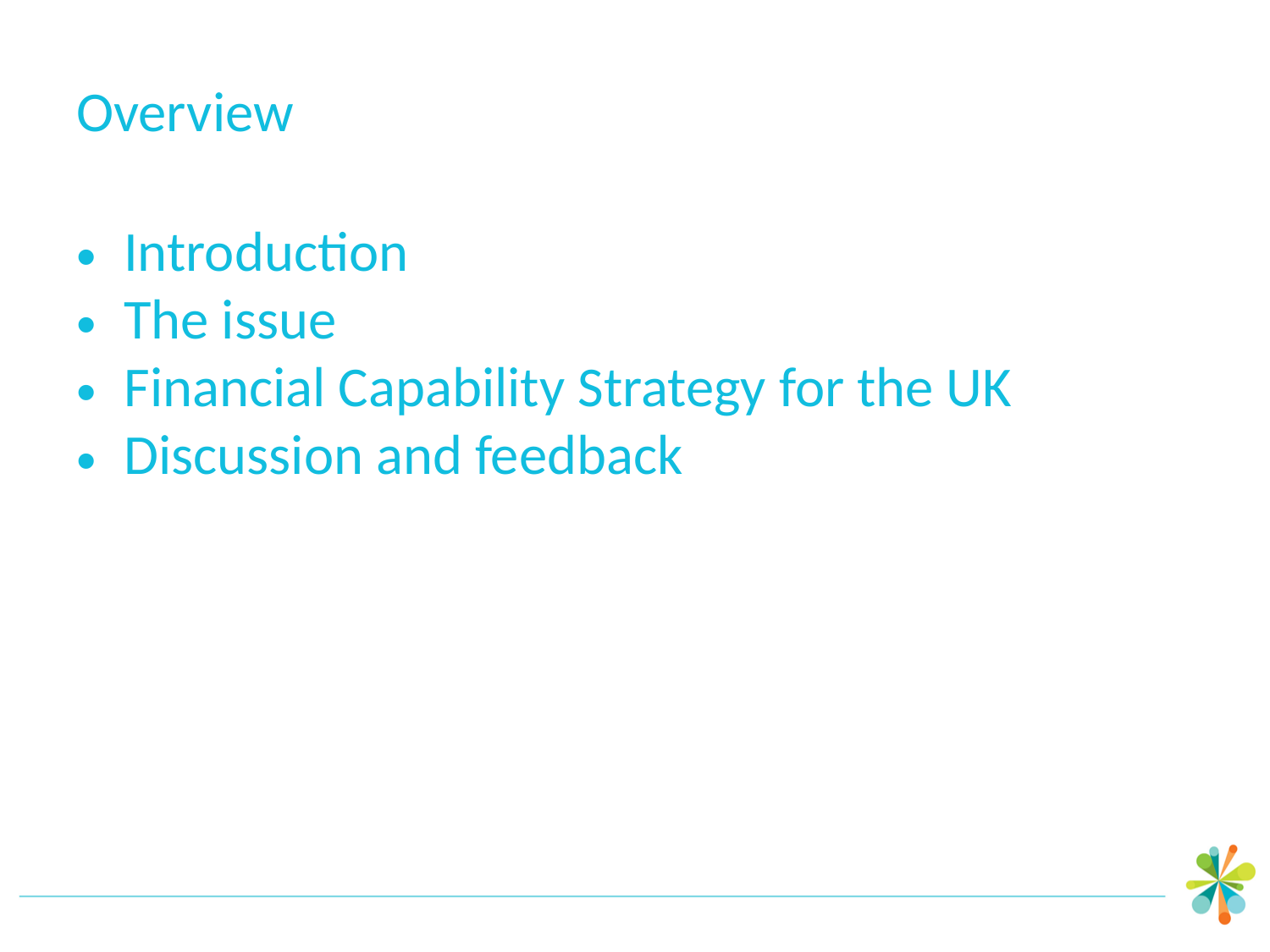

# Overview
Introduction
The issue
Financial Capability Strategy for the UK
Discussion and feedback